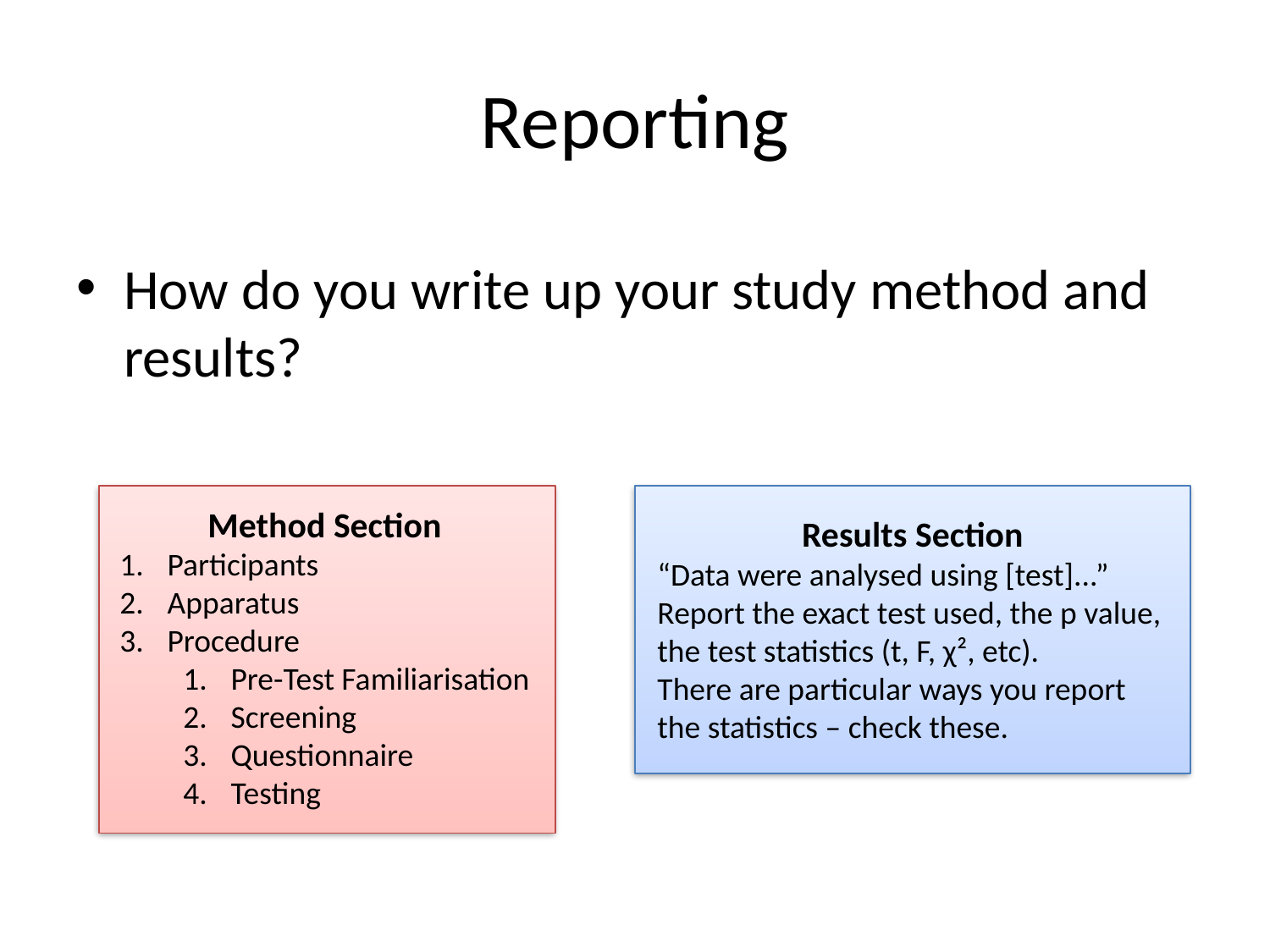

# Reporting
How do you write up your study method and results?

Method Section
Participants
Apparatus
Procedure
Pre-Test Familiarisation
Screening
Questionnaire
Testing

Results Section
“Data were analysed using [test]...”
Report the exact test used, the p value,
the test statistics (t, F, χ², etc).
There are particular ways you report
the statistics – check these.